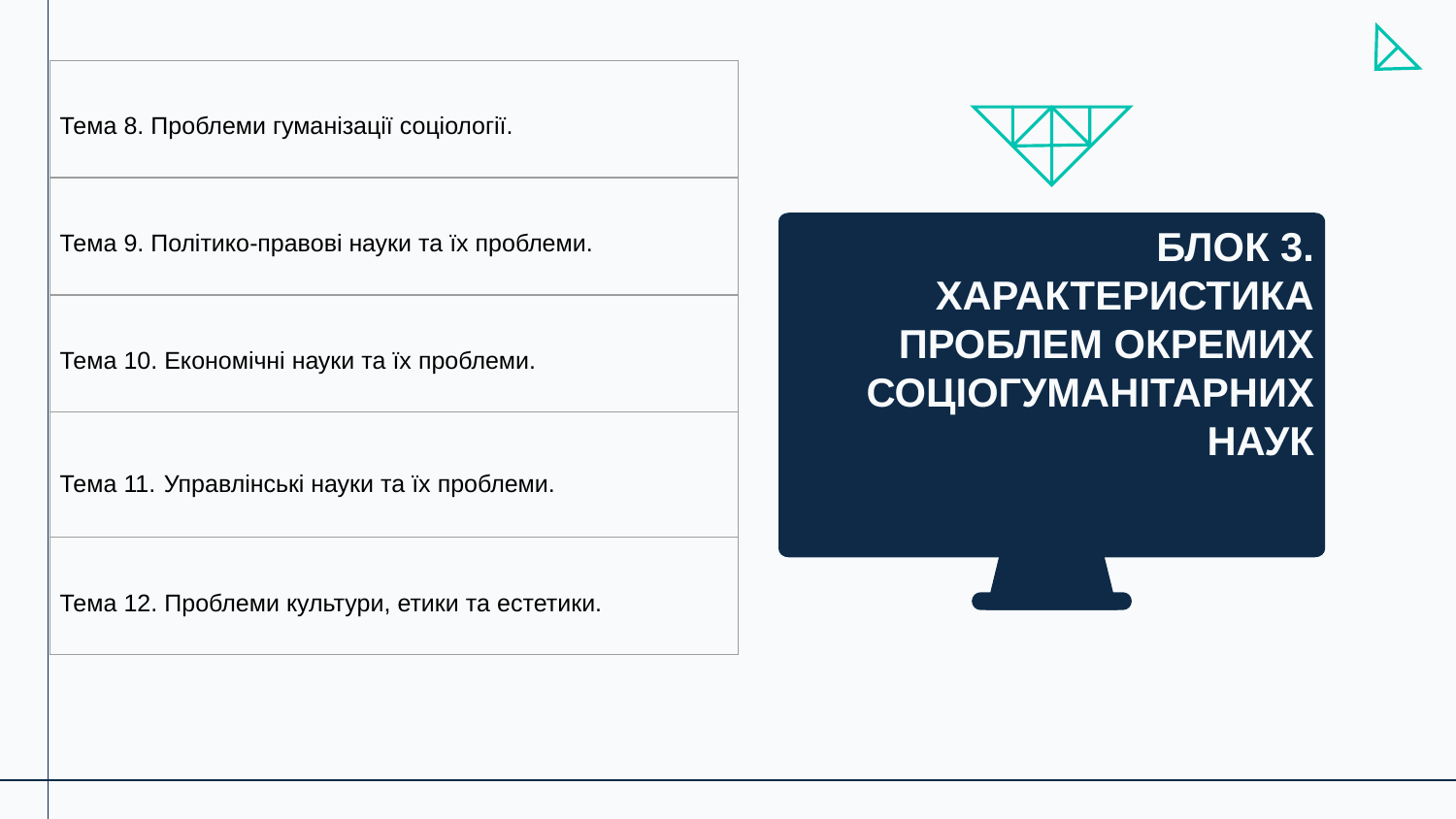

| Тема 8. Проблеми гуманізації соціології. |
| --- |
| Тема 9. Політико-правові науки та їх проблеми. |
| Тема 10. Економічні науки та їх проблеми. |
| Тема 11. Управлінські науки та їх проблеми. |
| Тема 12. Проблеми культури, етики та естетики. |

# БЛОК 3. ХАРАКТЕРИСТИКА ПРОБЛЕМ ОКРЕМИХ СОЦІОГУМАНІТАРНИХ НАУК